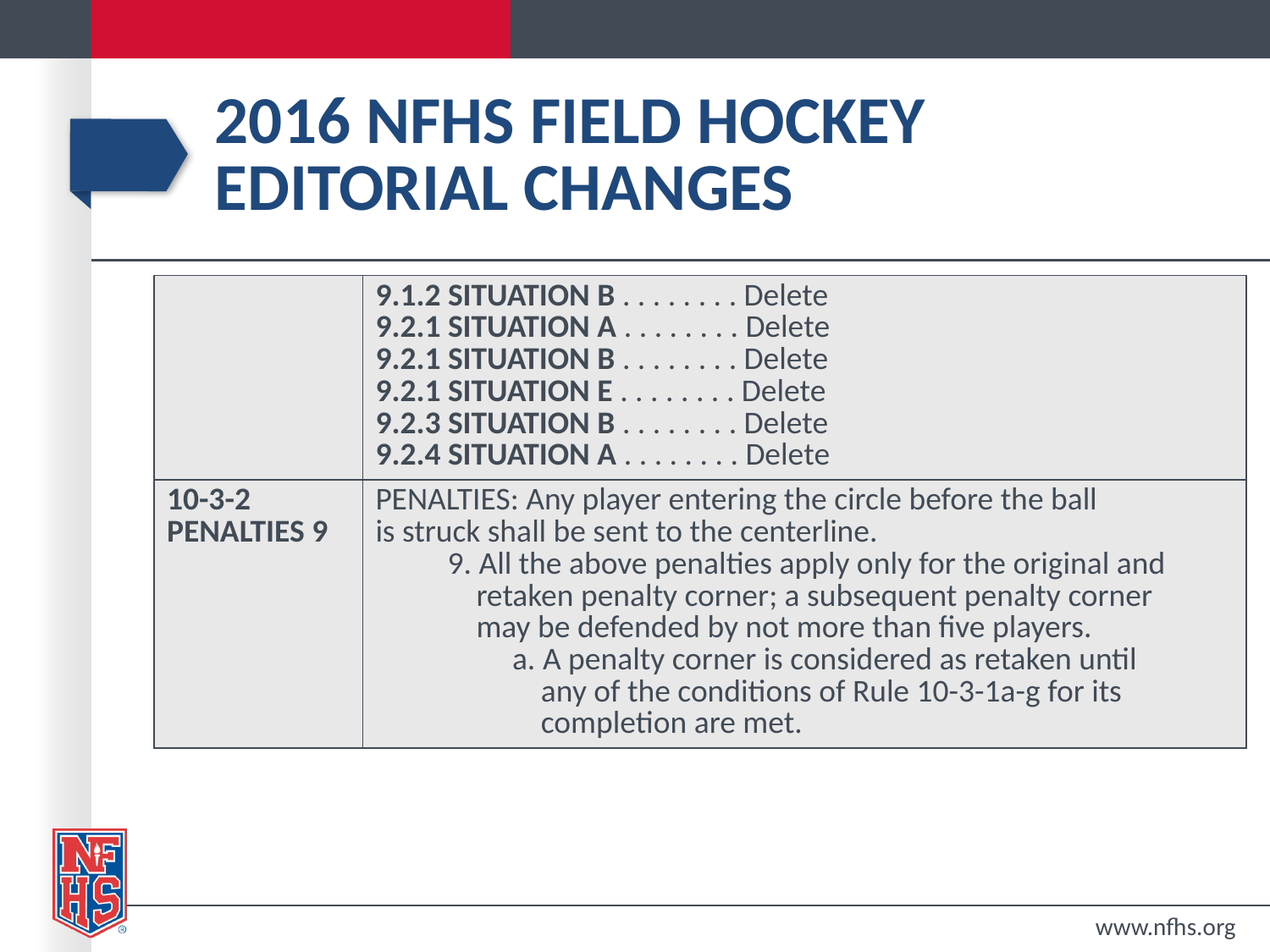

# 2016 nfhs field hockey editorial changes
|  | 9.1.2 SITUATION B . . . . . . . . Delete 9.2.1 SITUATION A . . . . . . . . Delete 9.2.1 SITUATION B . . . . . . . . Delete 9.2.1 SITUATION E . . . . . . . . Delete 9.2.3 SITUATION B . . . . . . . . Delete 9.2.4 SITUATION A . . . . . . . . Delete |
| --- | --- |
| 10-3-2 PENALTIES 9 | PENALTIES: Any player entering the circle before the ball is struck shall be sent to the centerline. 9. All the above penalties apply only for the original and retaken penalty corner; a subsequent penalty corner may be defended by not more than five players. a. A penalty corner is considered as retaken until any of the conditions of Rule 10-3-1a-g for its completion are met. |
www.nfhs.org